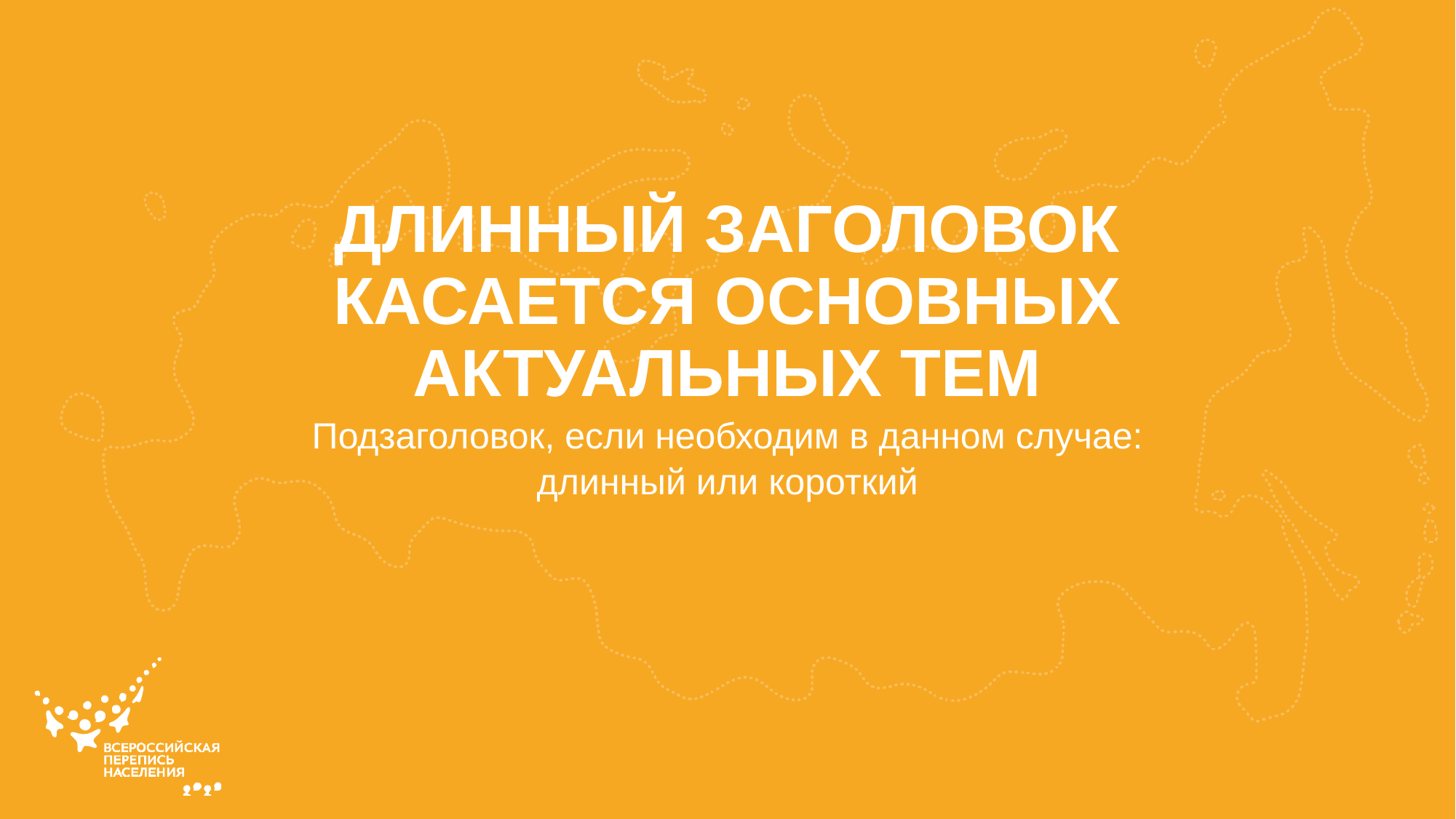

# ДЛИННЫЙ ЗАГОЛОВОК КАСАЕТСЯ ОСНОВНЫХ АКТУАЛЬНЫХ ТЕМ
Подзаголовок, если необходим в данном случае:
длинный или короткий